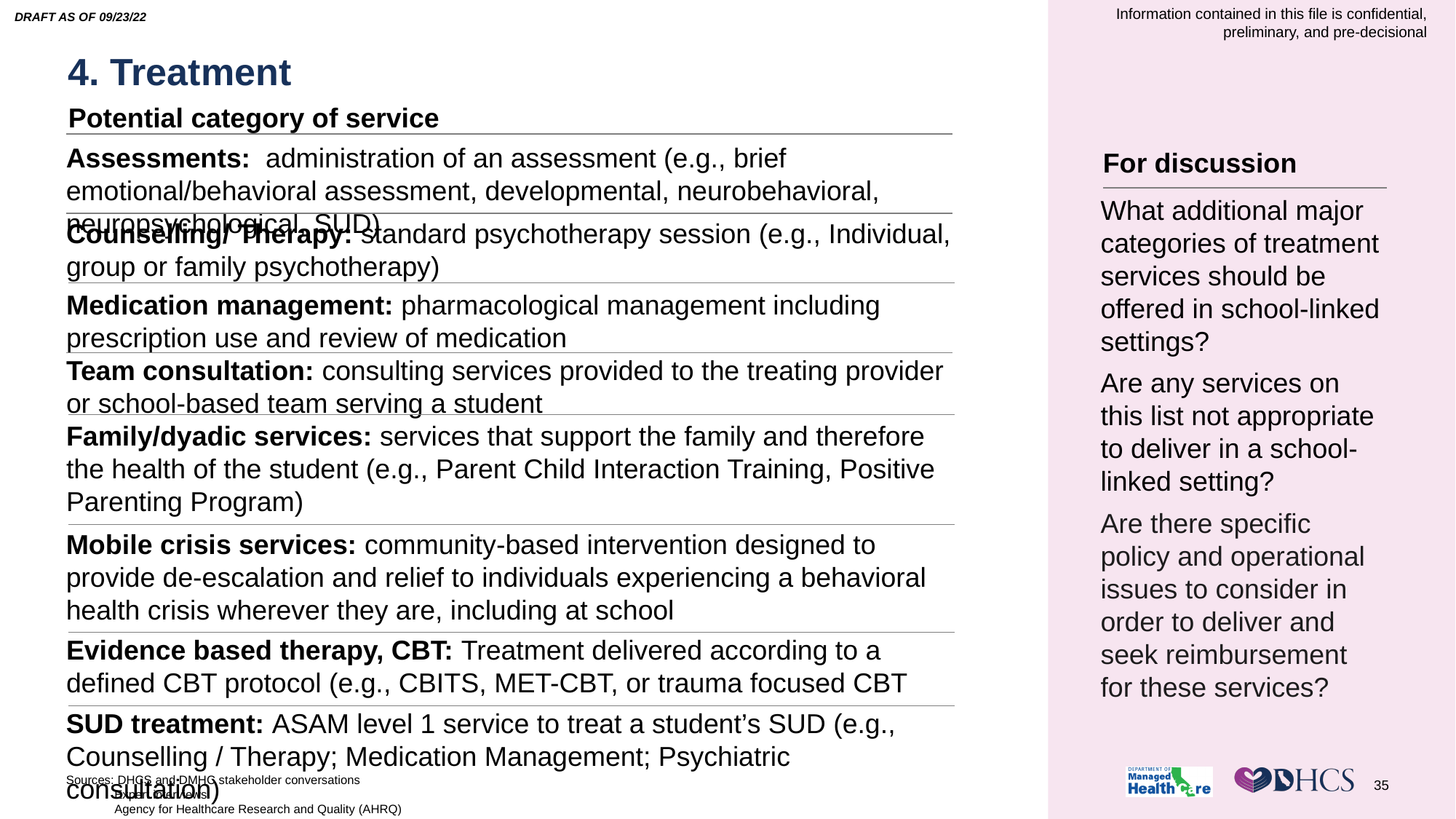

# 4. Treatment
Draft AS OF 09/23/22
Potential category of service
Assessments:  administration of an assessment (e.g., brief emotional/behavioral assessment, developmental, neurobehavioral, neuropsychological, SUD)
Counselling/ Therapy: standard psychotherapy session (e.g., Individual, group or family psychotherapy)
Medication management: pharmacological management including prescription use and review of medication
Team consultation: consulting services provided to the treating provider or school-based team serving a student
Family/dyadic services: services that support the family and therefore the health of the student (e.g., Parent Child Interaction Training, Positive Parenting Program)
Mobile crisis services: community-based intervention designed to provide de-escalation and relief to individuals experiencing a behavioral health crisis wherever they are, including at school

Evidence based therapy, CBT: Treatment delivered according to a defined CBT protocol (e.g., CBITS, MET-CBT, or trauma focused CBT
SUD treatment: ASAM level 1 service to treat a student’s SUD (e.g., Counselling / Therapy; Medication Management; Psychiatric consultation)

For discussion
What additional major categories of treatment services should be offered in school-linked settings?
Are any services on this list not appropriate to deliver in a school-linked setting?
Are there specific policy and operational issues to consider in order to deliver and seek reimbursement for these services?
Sources: DHCS and DMHC stakeholder conversations
	       Expert interviews
	       Agency for Healthcare Research and Quality (AHRQ)